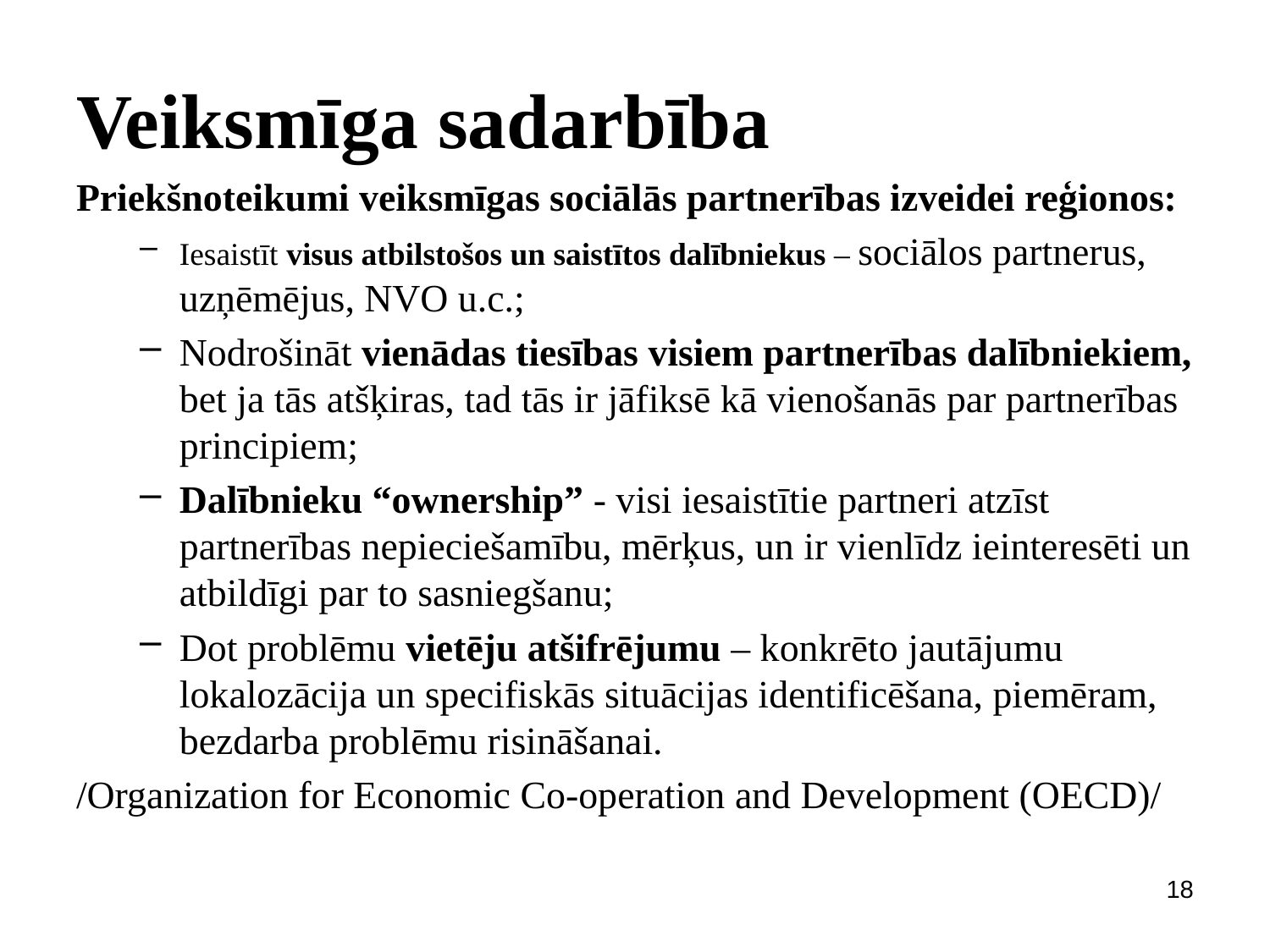

# Veiksmīga sadarbība
Priekšnoteikumi veiksmīgas sociālās partnerības izveidei reģionos:
Iesaistīt visus atbilstošos un saistītos dalībniekus – sociālos partnerus, uzņēmējus, NVO u.c.;
Nodrošināt vienādas tiesības visiem partnerības dalībniekiem, bet ja tās atšķiras, tad tās ir jāfiksē kā vienošanās par partnerības principiem;
Dalībnieku “ownership” - visi iesaistītie partneri atzīst partnerības nepieciešamību, mērķus, un ir vienlīdz ieinteresēti un atbildīgi par to sasniegšanu;
Dot problēmu vietēju atšifrējumu – konkrēto jautājumu lokalozācija un specifiskās situācijas identificēšana, piemēram, bezdarba problēmu risināšanai.
/Organization for Economic Co-operation and Development (OECD)/
18